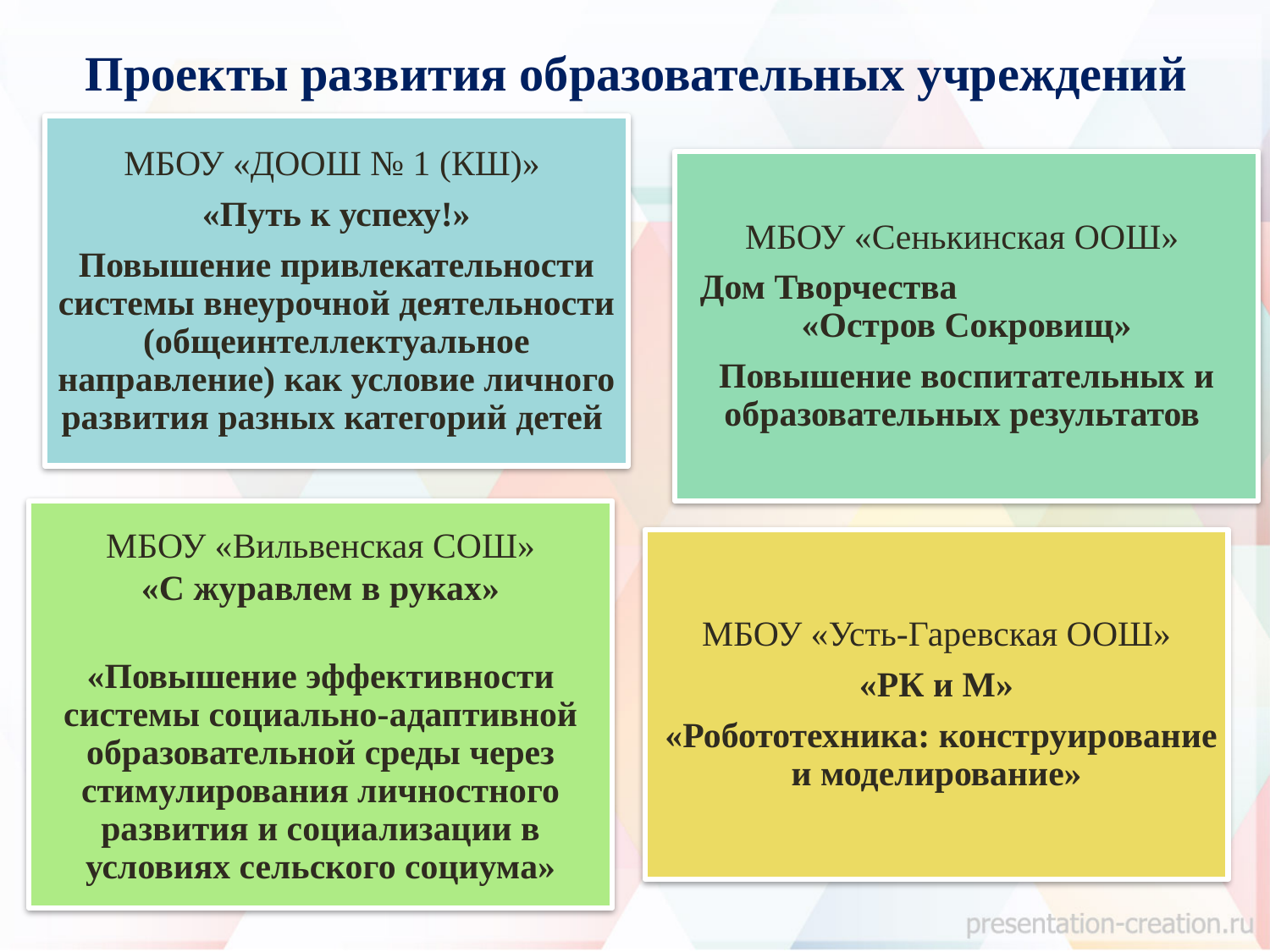

# Проекты развития образовательных учреждений
МБОУ «ДООШ № 1 (КШ)»
«Путь к успеху!»
Повышение привлекательности системы внеурочной деятельности (общеинтеллектуальное направление) как условие личного развития разных категорий детей
МБОУ «Сенькинская ООШ»
Дом Творчества                                «Остров Сокровищ»
Повышение воспитательных и образовательных результатов
МБОУ «Вильвенская СОШ»
«С журавлем в руках»

«Повышение эффективности системы социально-адаптивной образовательной среды через стимулирования личностного развития и социализации в условиях сельского социума»
МБОУ «Усть-Гаревская ООШ»
«РК и М»
 «Робототехника: конструирование и моделирование»